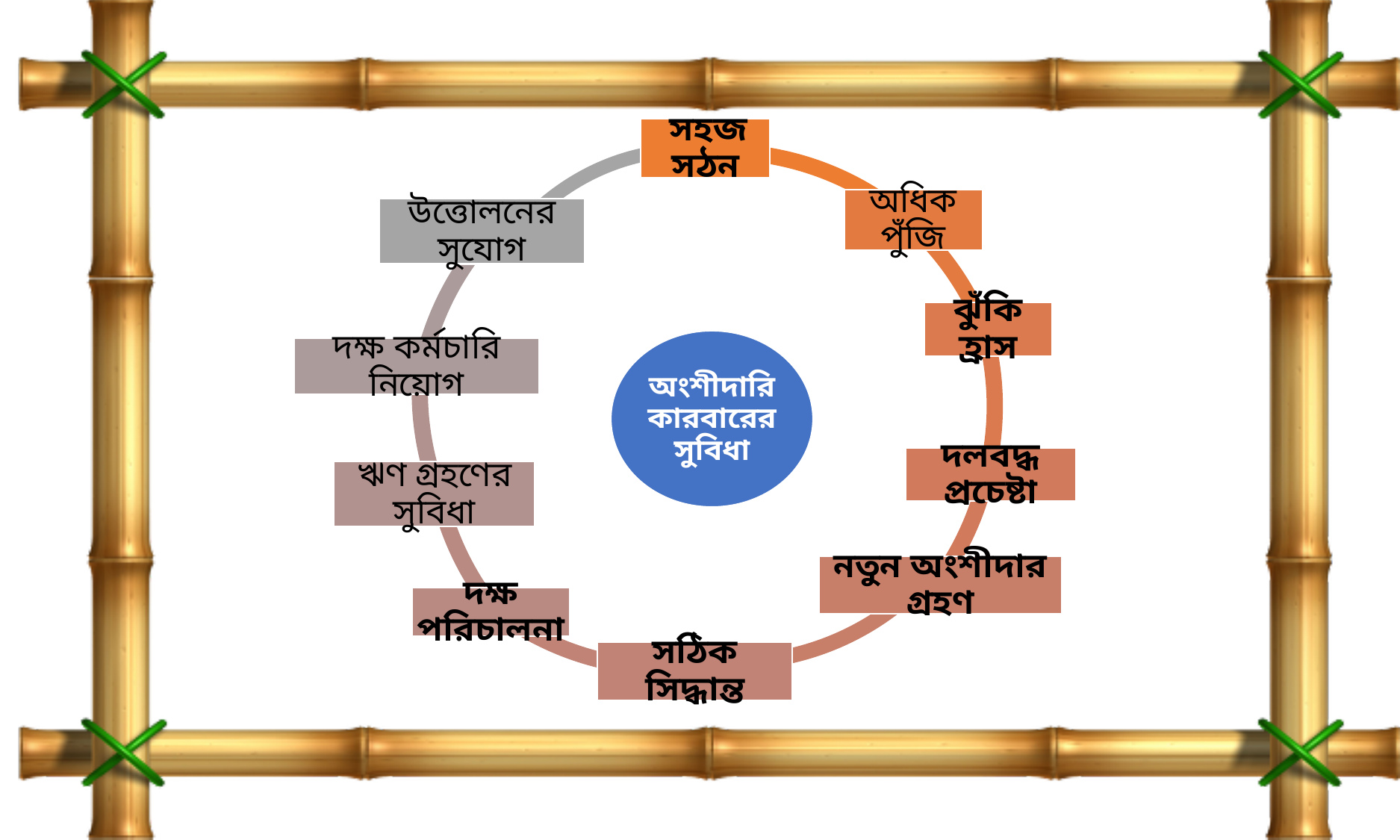

অংশীদারি কারবারের সুবিধা
 সহজ সঠন
অধিক পুঁজি
ঝুঁকি হ্রাস
দলবদ্ধ প্রচেষ্টা
নতুন অংশীদার গ্রহণ
সঠিক সিদ্ধান্ত
দক্ষ পরিচালনা
ঋণ গ্রহণের সুবিধা
দক্ষ কর্মচারি নিয়োগ
উত্তোলনের সুযোগ